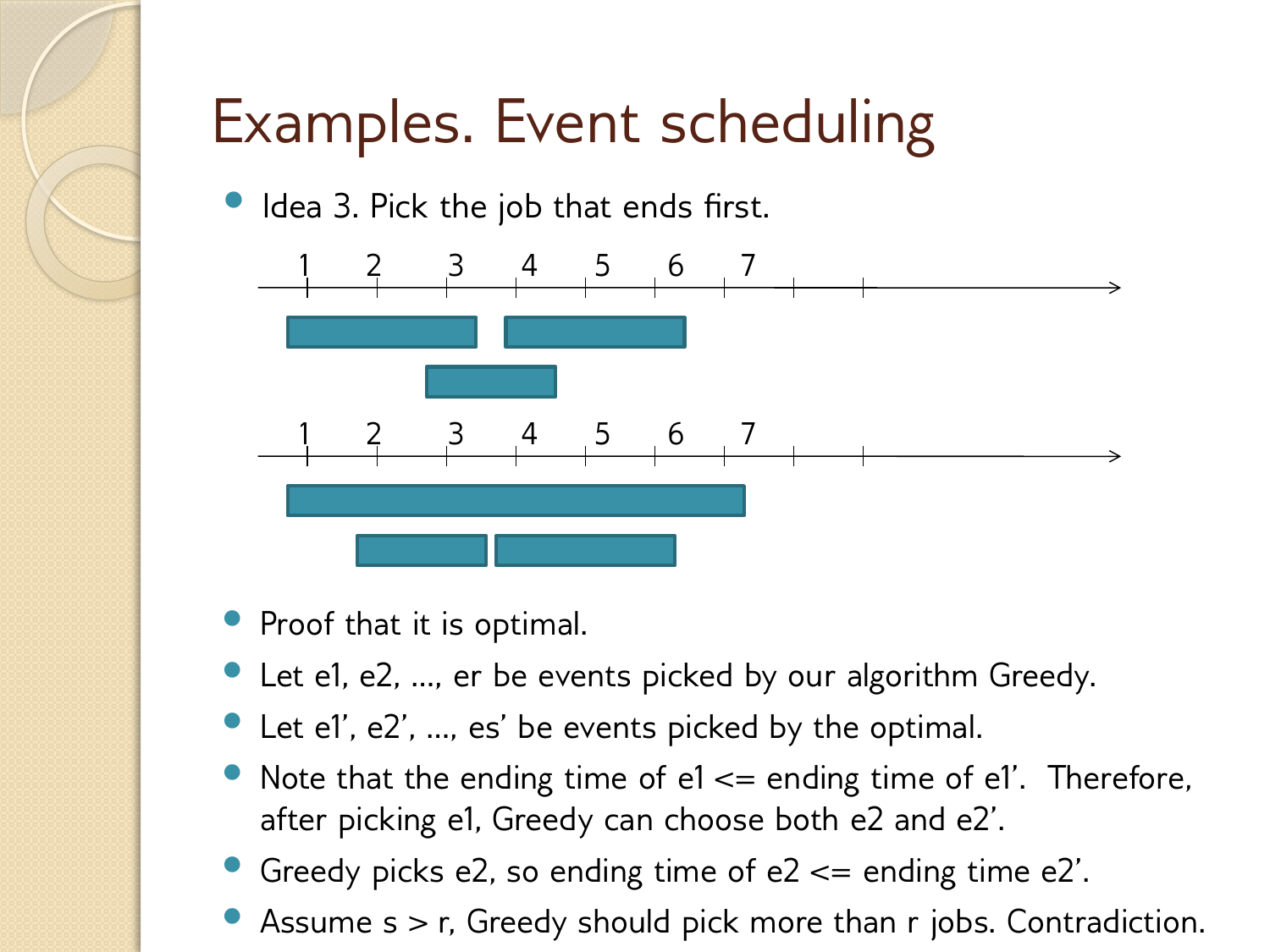

# Examples. Event scheduling
Idea 3. Pick the job that ends first.
 1      2       3      4      5      6      7

 1      2       3      4      5      6      7

Proof that it is optimal.
Let e1, e2, …, er be events picked by our algorithm Greedy.
Let e1’, e2’, …, es’ be events picked by the optimal.
Note that the ending time of e1 <= ending time of e1’.  Therefore, after picking e1, Greedy can choose both e2 and e2’.
Greedy picks e2, so ending time of e2 <= ending time e2’.
Assume s > r, Greedy should pick more than r jobs. Contradiction.